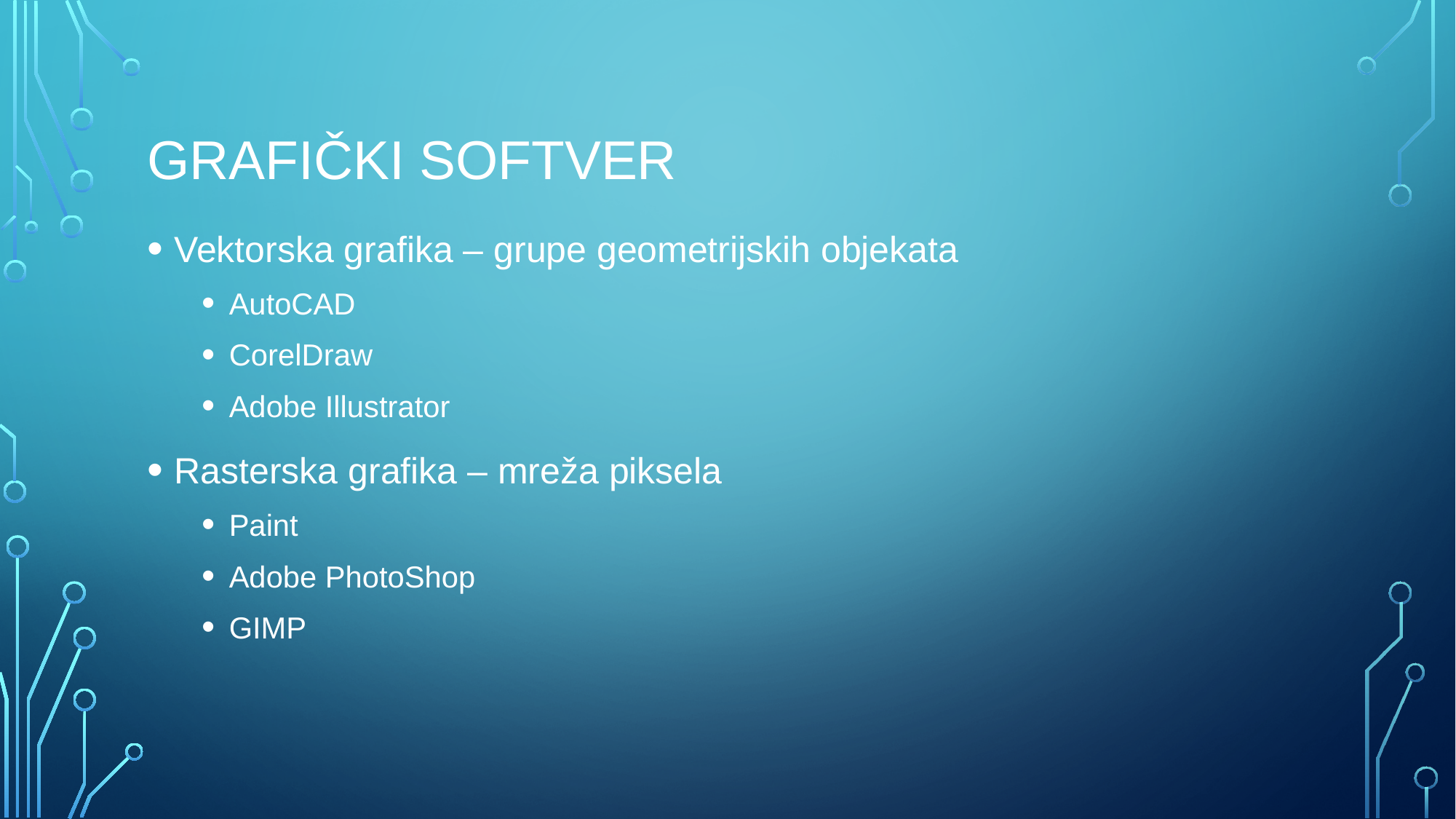

# Grafički softver
Vektorska grafika – grupe geometrijskih objekata
AutoCAD
CorelDraw
Adobe Illustrator
Rasterska grafika – mreža piksela
Paint
Adobe PhotoShop
GIMP